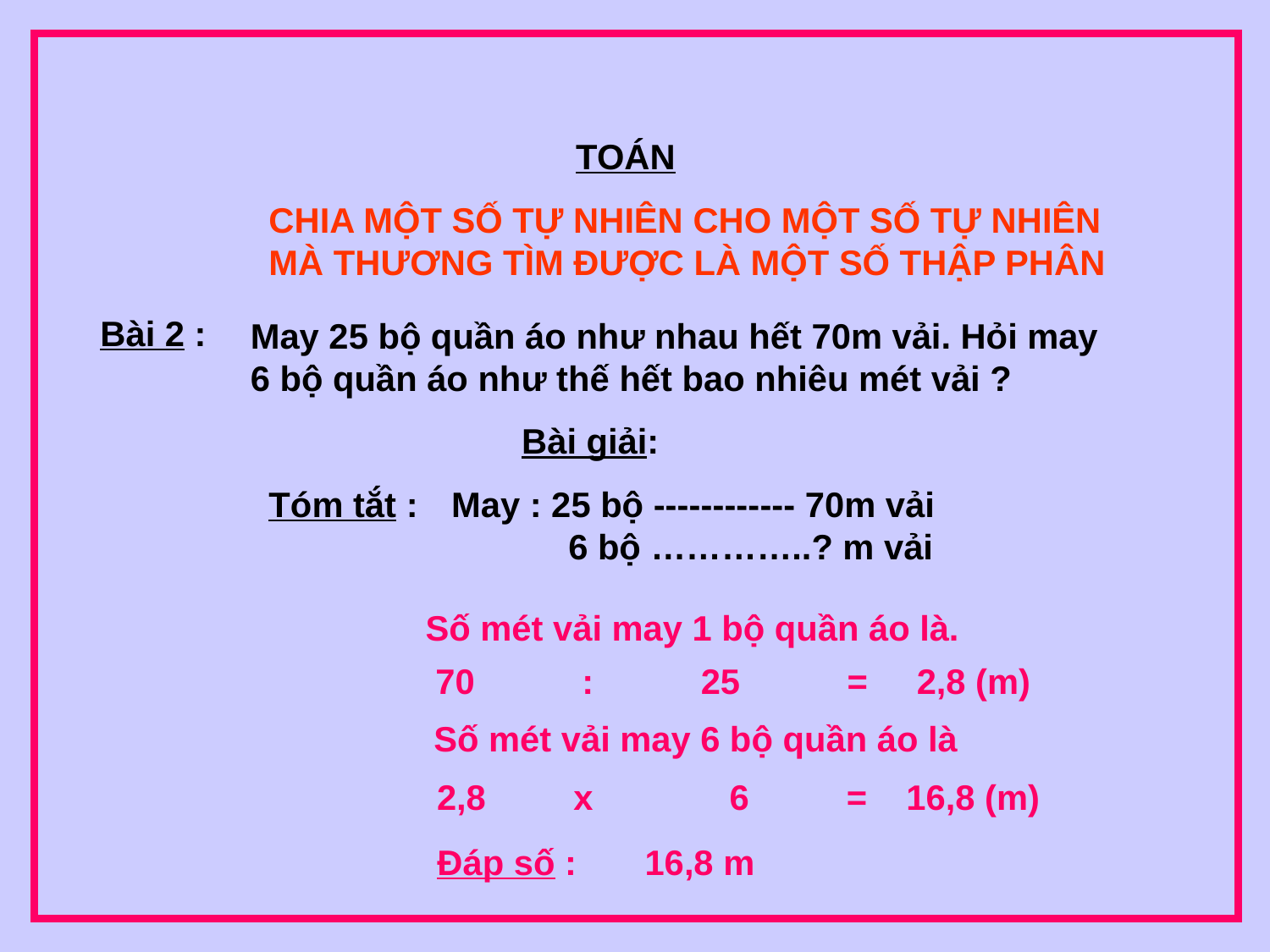

TOÁN
CHIA MỘT SỐ TỰ NHIÊN CHO MỘT SỐ TỰ NHIÊN
MÀ THƯƠNG TÌM ĐƯỢC LÀ MỘT SỐ THẬP PHÂN
Bài 2 :
May 25 bộ quần áo như nhau hết 70m vải. Hỏi may
6 bộ quần áo như thế hết bao nhiêu mét vải ?
Bài giải:
Tóm tắt :
May : 25 bộ ------------ 70m vải
            6 bộ …………..? m vải
Số mét vải may 1 bộ quần áo là.
70           :           25           =     2,8 (m)
Số mét vải may 6 bộ quần áo là
2,8         x              6          =    16,8 (m)
Đáp số :       16,8 m